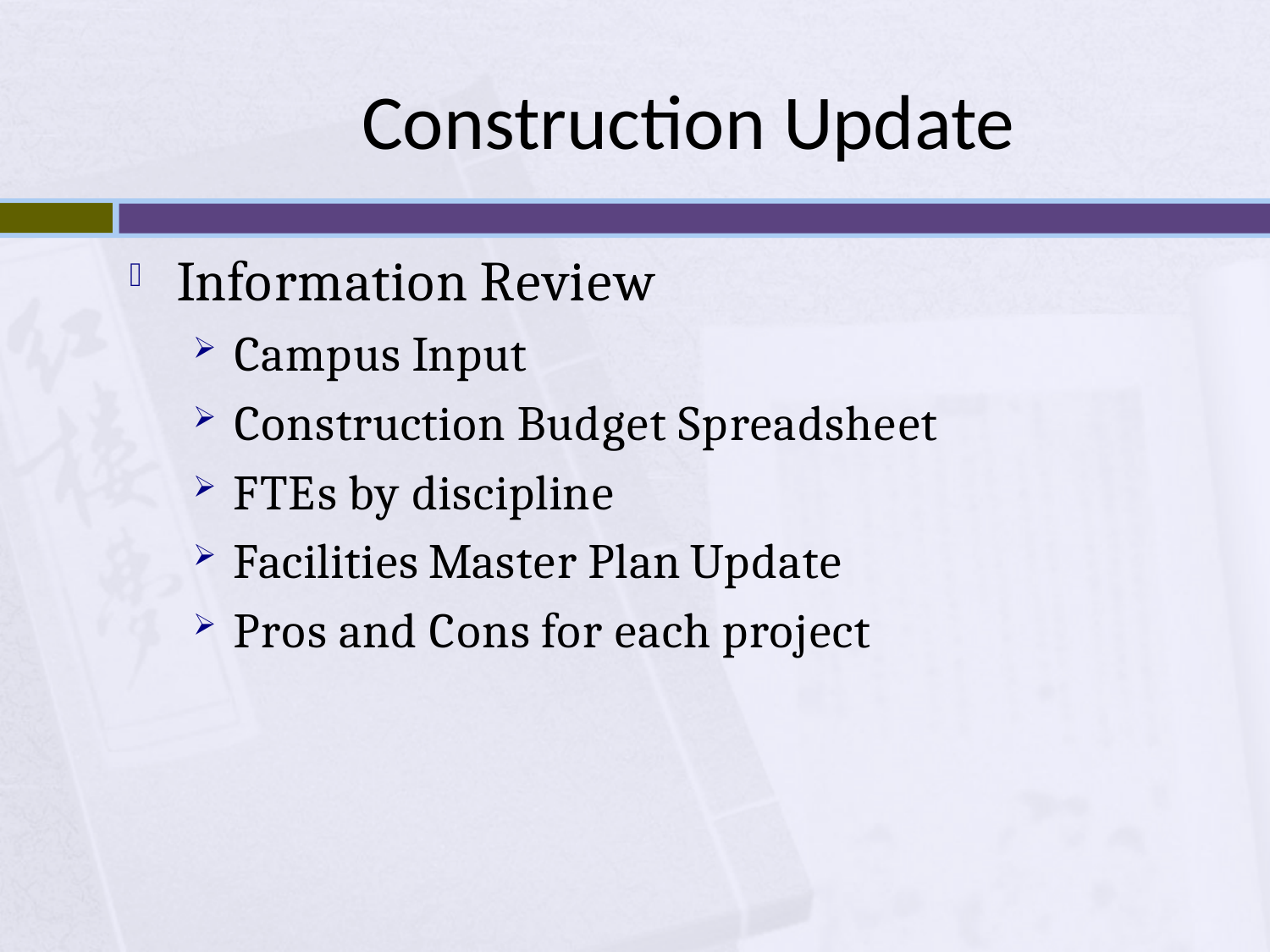

# Construction Update
Information Review
Campus Input
Construction Budget Spreadsheet
FTEs by discipline
Facilities Master Plan Update
Pros and Cons for each project